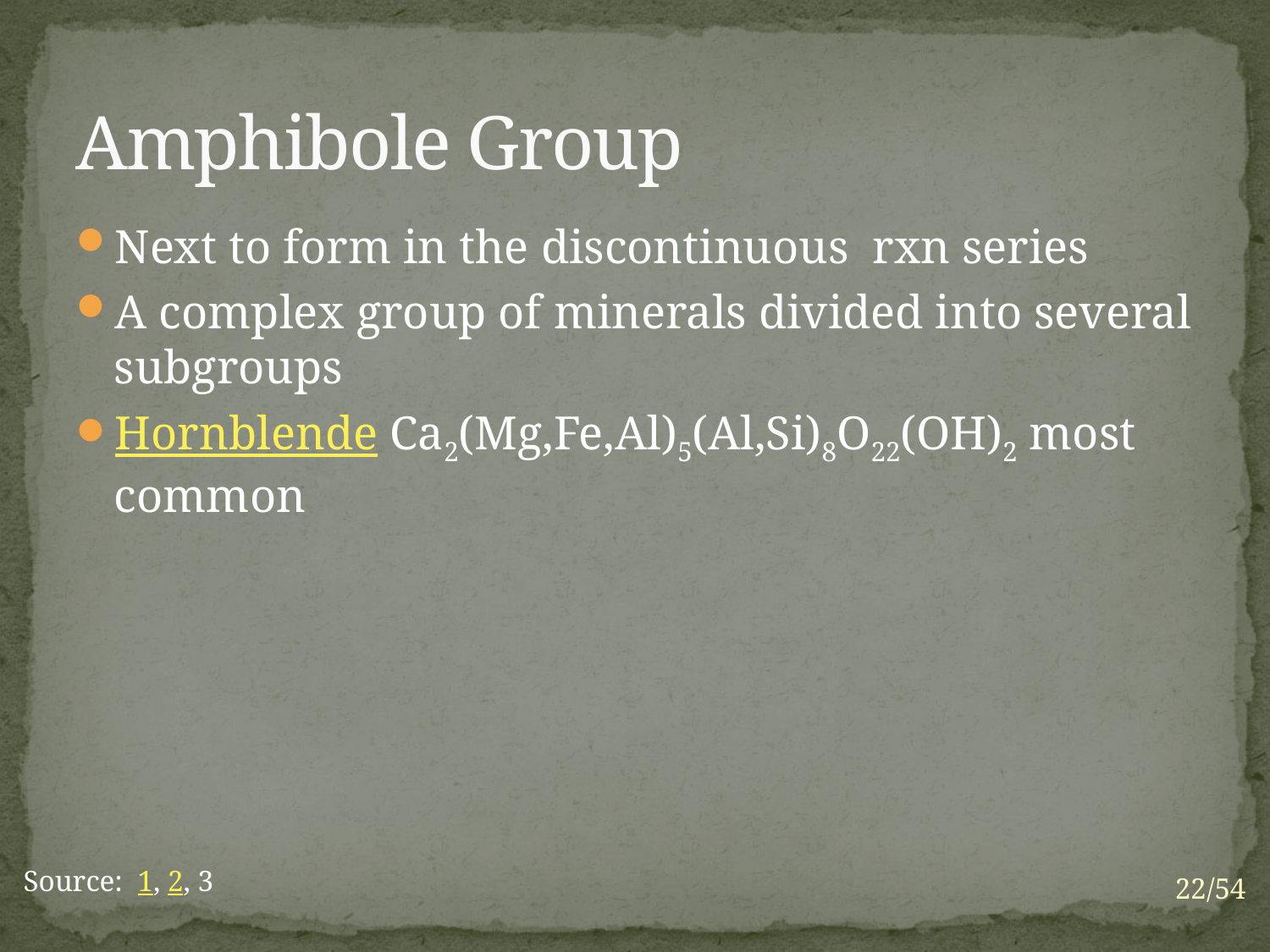

# Amphibole Group
Next to form in the discontinuous  rxn series
A complex group of minerals divided into several subgroups
Hornblende Ca2(Mg,Fe,Al)5(Al,Si)8O22(OH)2 most common
Source:  1, 2, 3
22/54